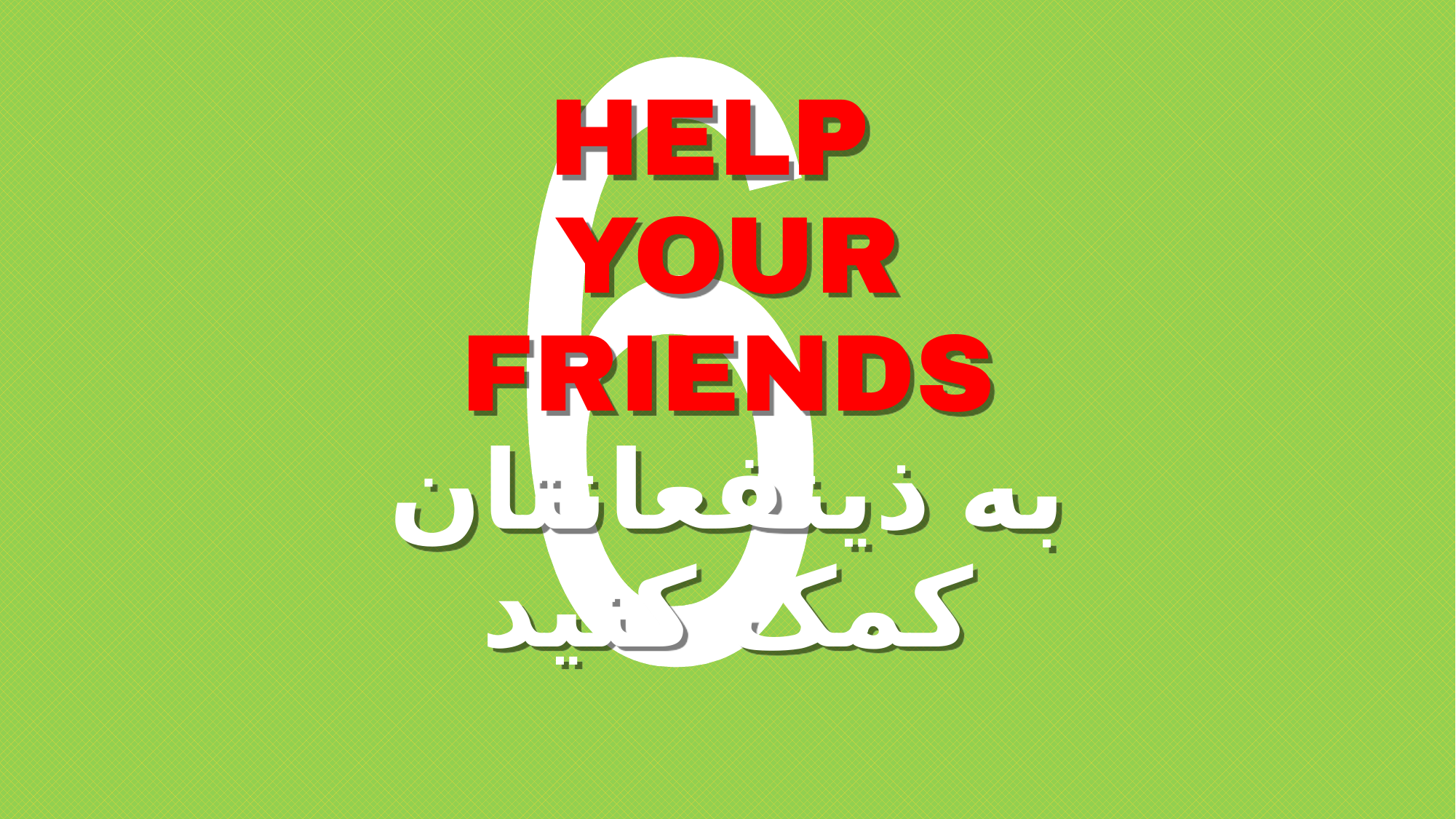

# HELP YOUR FRIENDS به ذینفعانتان کمک کنید
6